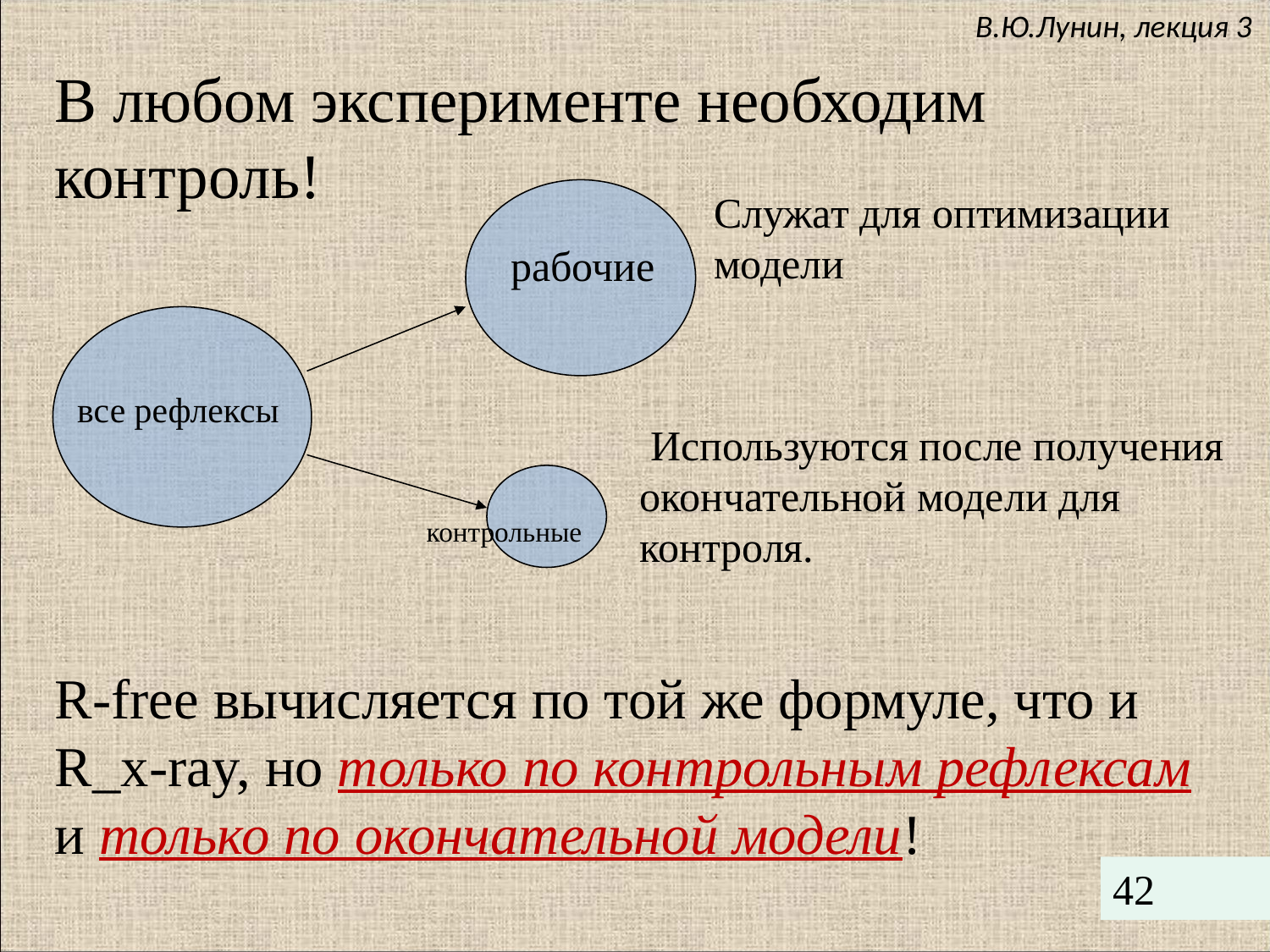

В.Ю.Лунин, лекция 3
В любом эксперименте необходим контроль!

Служат для оптимизации
модели
рабочие

все рефлексы
 Используются после получения
окончательной модели для
контроля.

контрольные
R-free вычисляется по той же формуле, что и R_x-ray, но только по контрольным рефлексам и только по окончательной модели!